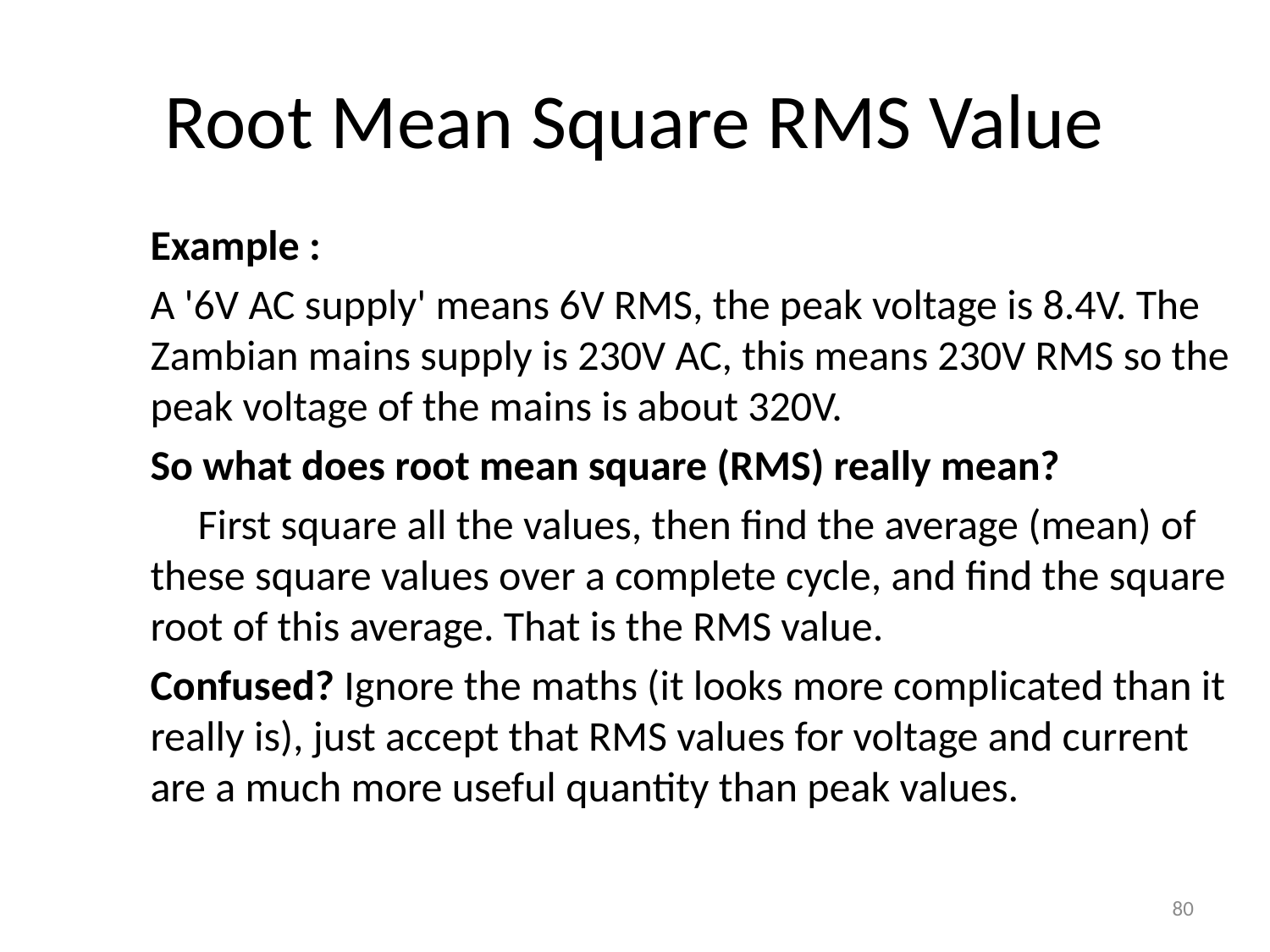

# Root Mean Square RMS Value
Example :
A '6V AC supply' means 6V RMS, the peak voltage is 8.4V. The Zambian mains supply is 230V AC, this means 230V RMS so the peak voltage of the mains is about 320V.
So what does root mean square (RMS) really mean?
     First square all the values, then find the average (mean) of these square values over a complete cycle, and find the square root of this average. That is the RMS value.
Confused? Ignore the maths (it looks more complicated than it really is), just accept that RMS values for voltage and current are a much more useful quantity than peak values.
80